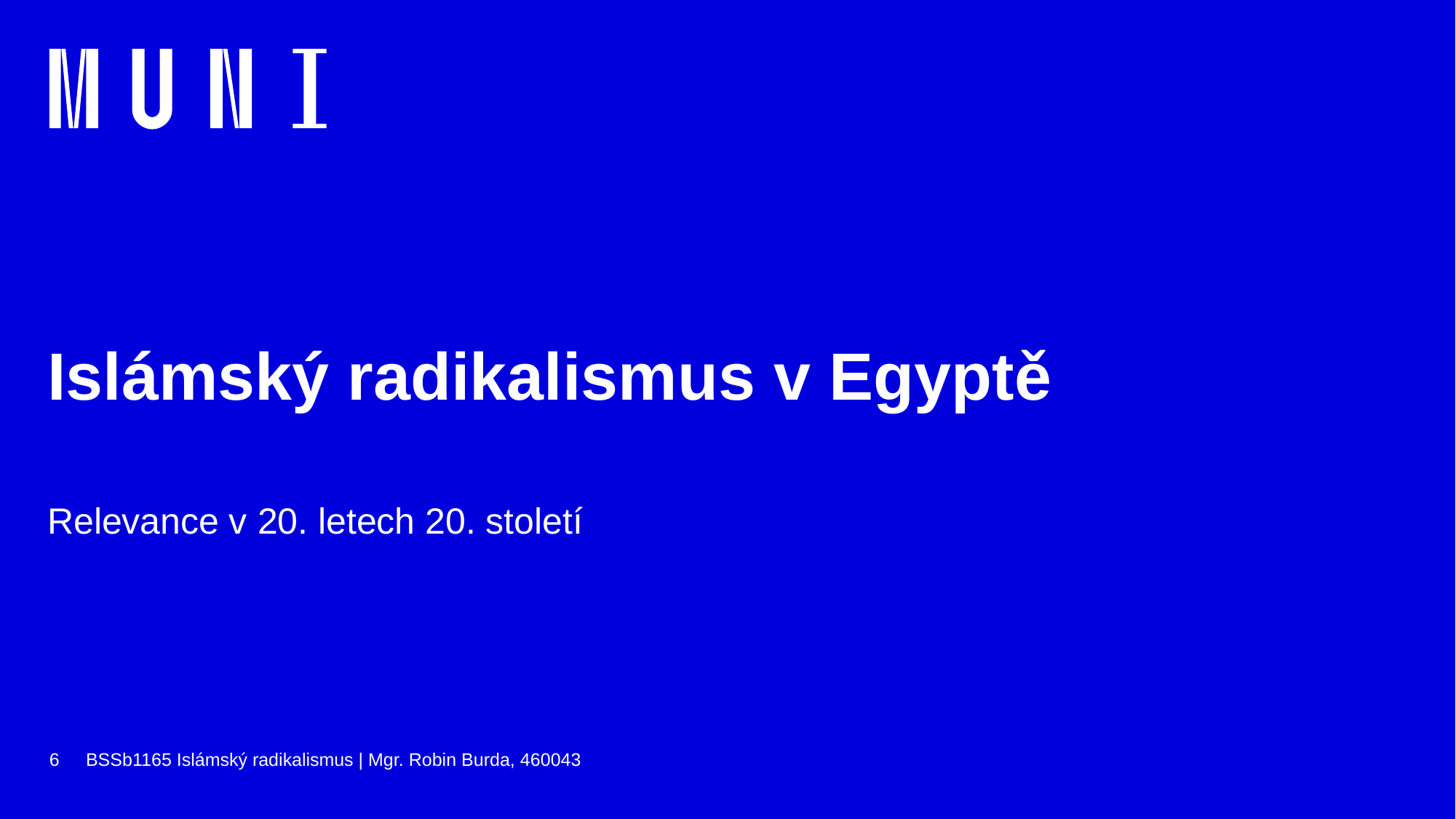

# Islámský radikalismus v Egyptě
Relevance v 20. letech 20. století
6
BSSb1165 Islámský radikalismus | Mgr. Robin Burda, 460043